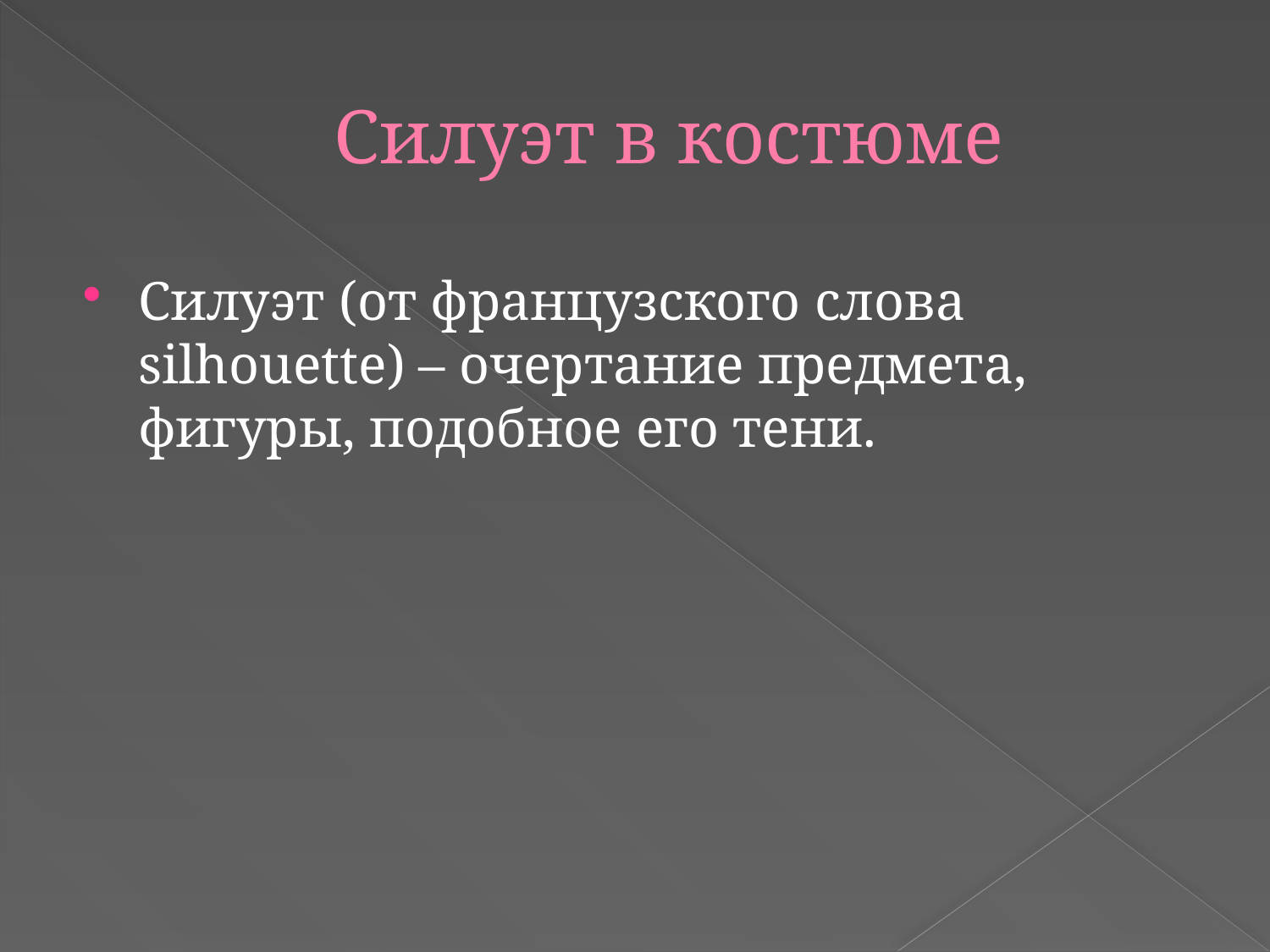

# Силуэт в костюме
Силуэт (от французского слова silhouette) – очертание предмета, фигуры, подобное его тени.